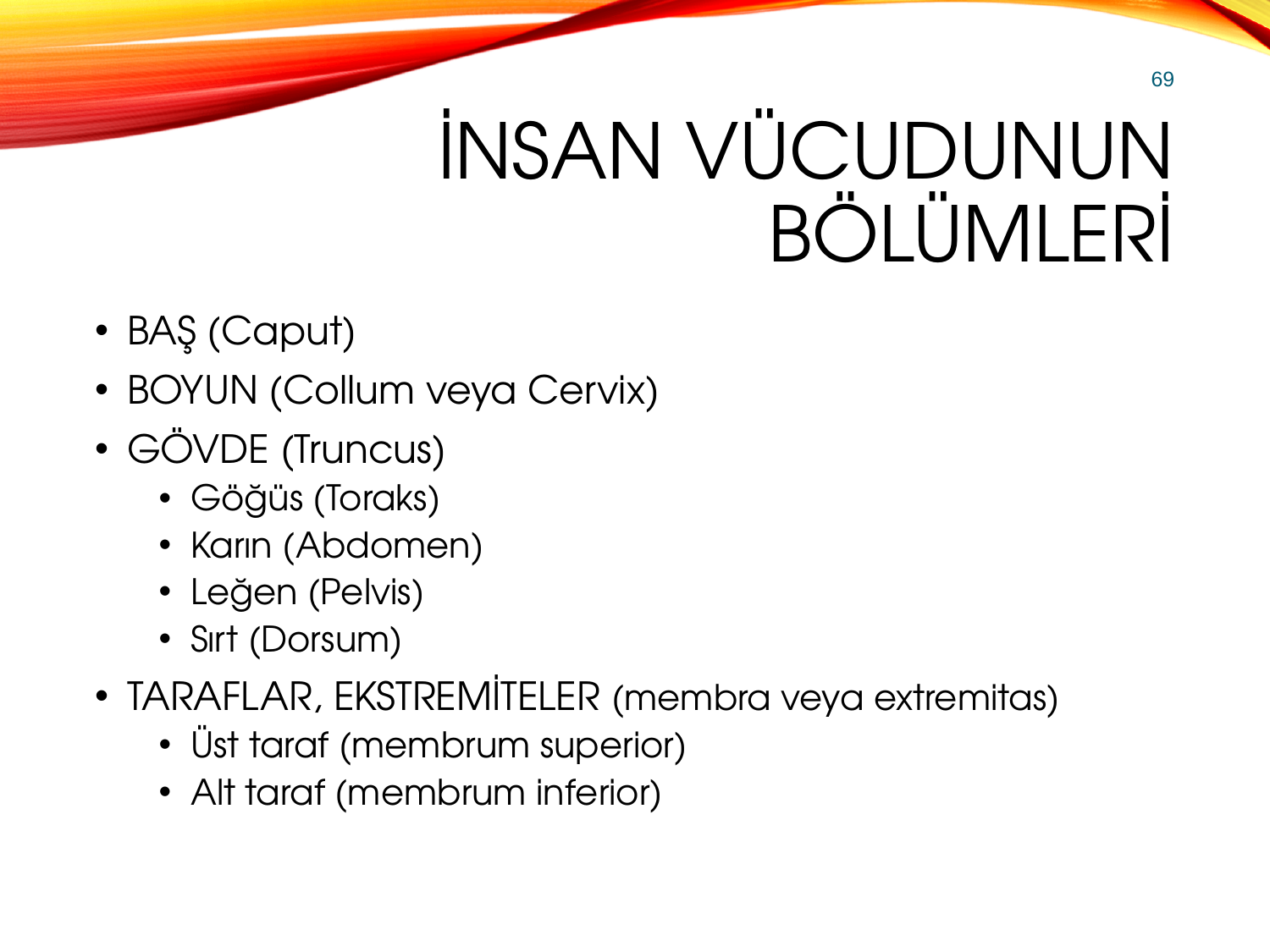

69
# İNSAN VÜCUDUNUN BÖLÜMLERİ
BAŞ (Caput)
BOYUN (Collum veya Cervix)
GÖVDE (Truncus)
Göğüs (Toraks)
Karın (Abdomen)
Leğen (Pelvis)
Sırt (Dorsum)
TARAFLAR, EKSTREMİTELER (membra veya extremitas)
Üst taraf (membrum superior)
Alt taraf (membrum inferior)